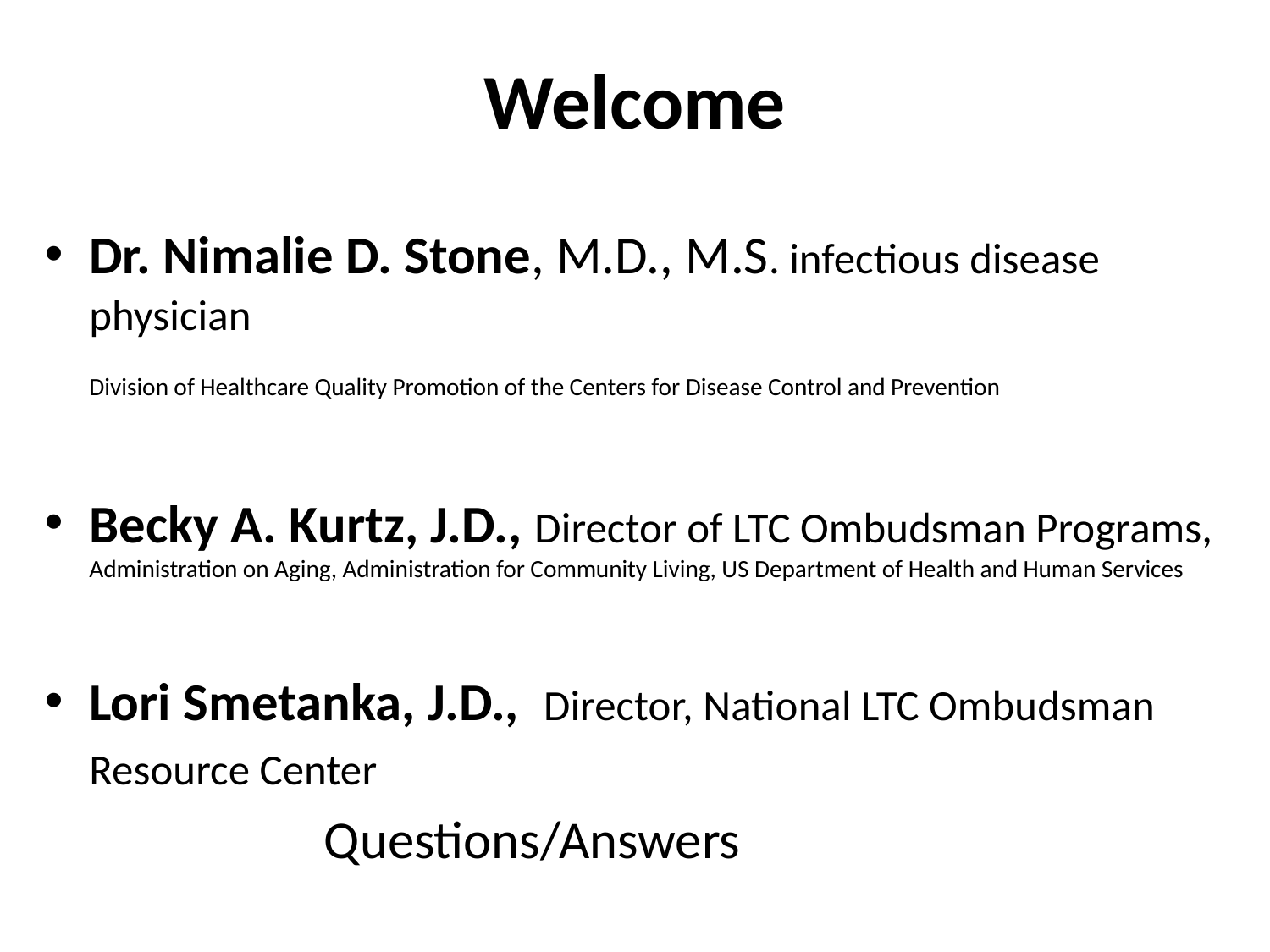

# Welcome

Dr. Nimalie D. Stone, M.D., M.S. infectious disease physician
	Division of Healthcare Quality Promotion of the Centers for Disease Control and Prevention

Becky A. Kurtz, J.D., Director of LTC Ombudsman Programs, Administration on Aging, Administration for Community Living, US Department of Health and Human Services

Lori Smetanka, J.D.,  Director, National LTC Ombudsman Resource Center
Questions/Answers